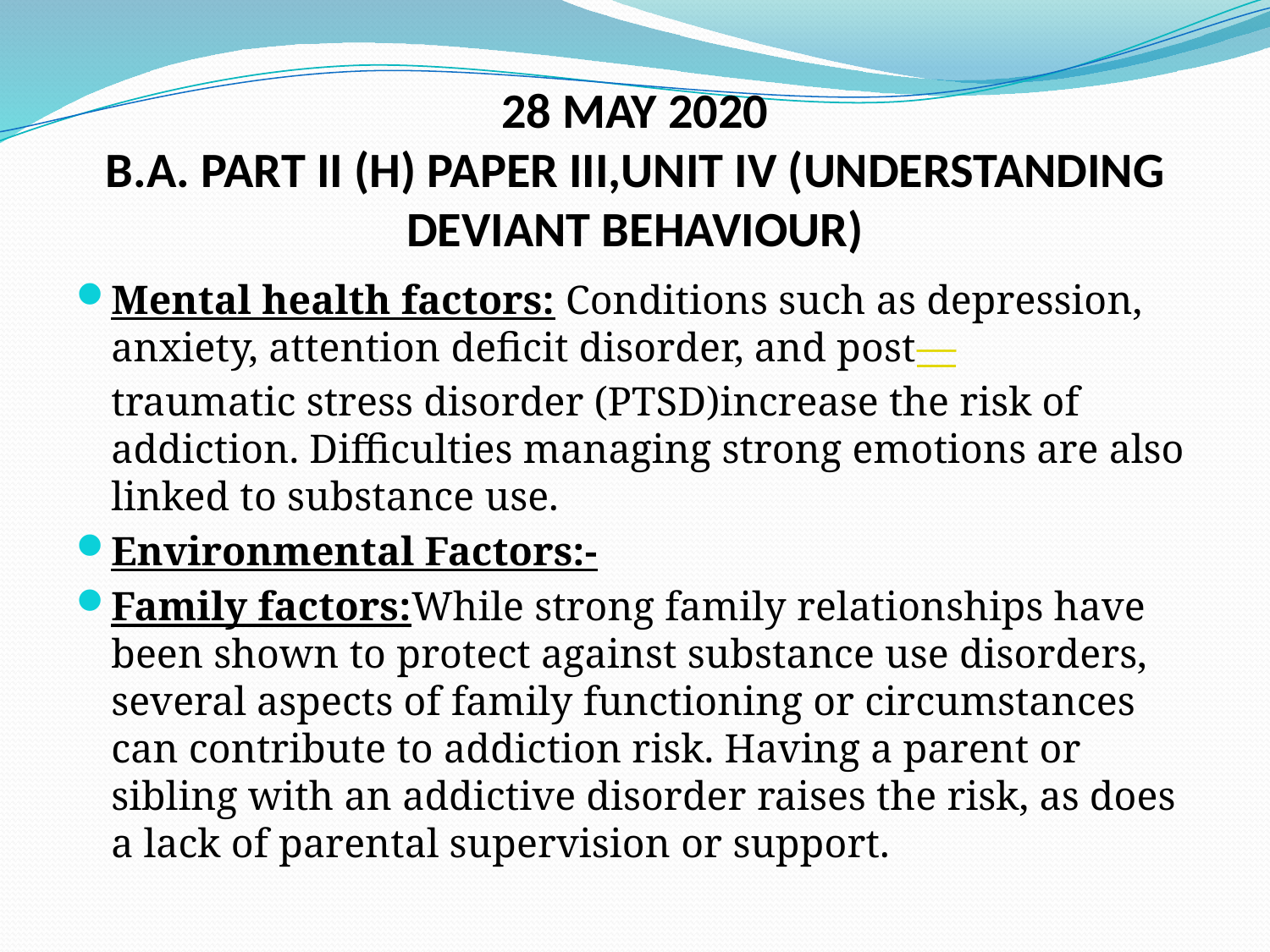

# 28 MAY 2020 B.A. PART II (H) PAPER III,UNIT IV (UNDERSTANDING DEVIANT BEHAVIOUR)
Mental health factors: Conditions such as depression, anxiety, attention deficit disorder, and post—traumatic stress disorder (PTSD)increase the risk of addiction. Difficulties managing strong emotions are also linked to substance use.
Environmental Factors:-
Family factors:While strong family relationships have been shown to protect against substance use disorders, several aspects of family functioning or circumstances can contribute to addiction risk. Having a parent or sibling with an addictive disorder raises the risk, as does a lack of parental supervision or support.